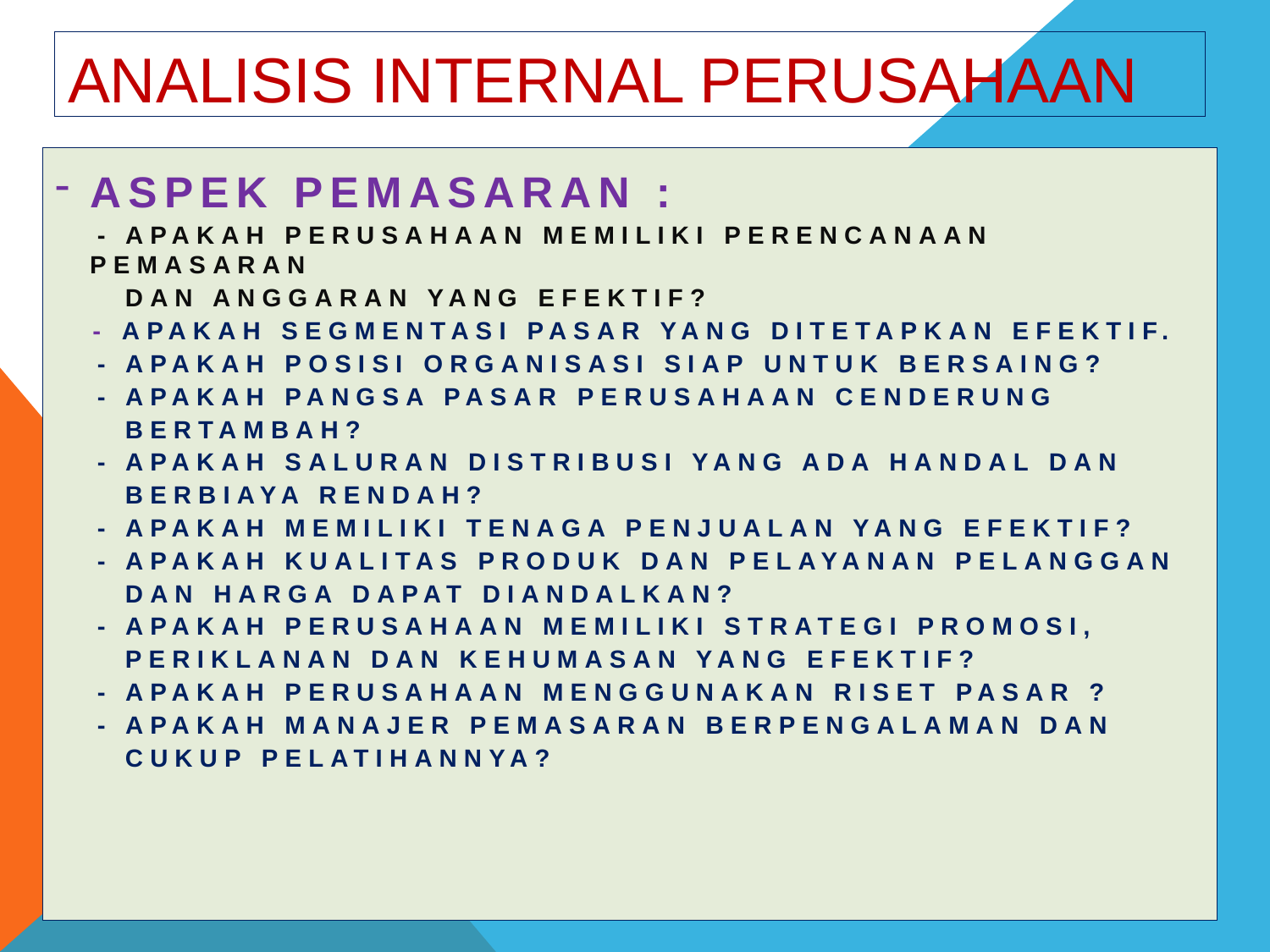

# Analisis internal Perusahaan

Aspek PEMASARAN :
   - apakah perusahaan memiliki perencanaan pemasaran
     dan anggaran yang efektif?
    - Apakah segmentasi pasar yang ditetapkan efektif.
   - Apakah posisi organisasi siap untuk bersaing?
   - Apakah pangsa pasar perusahaan cenderung
     bertambah?
   - apakah saluran distribusi yang ada handal dan
     berbiaya rendah?
   - Apakah memiliki tenaga penjualan yang efektif?
   - Apakah kualitas produk dan pelayanan pelanggan
     dan harga dapat diandalkan?
   - Apakah perusahaan memiliki strategi promosi,
     periklanan dan kehumasan yang efektif?
   - Apakah perusahaan menggunakan riset pasar ?
   - apakah manajer pemasaran berpengalaman dan
     cukup pelatihannya?